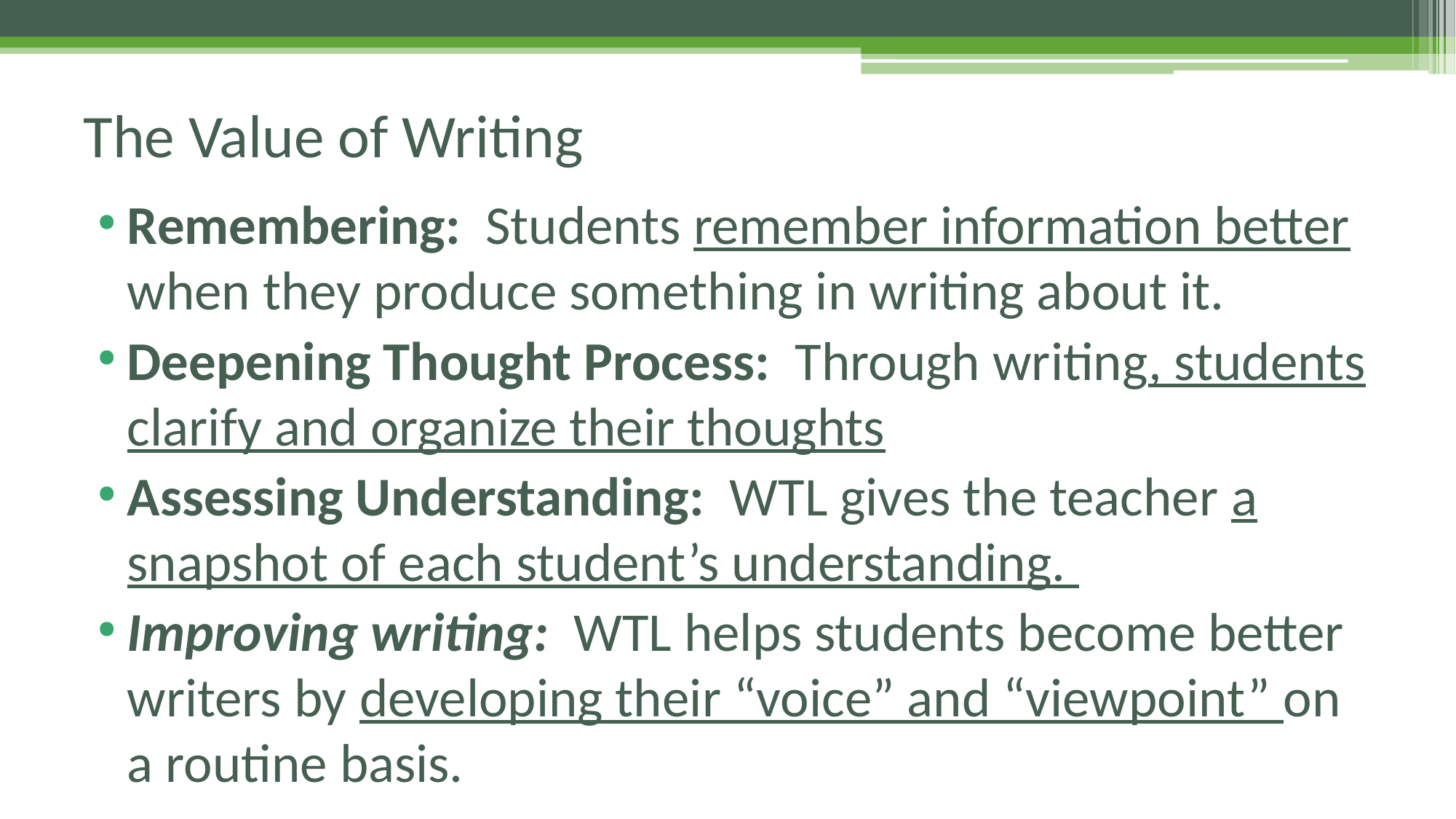

# The Value of Writing
Remembering:  Students remember information better when they produce something in writing about it.
Deepening Thought Process:  Through writing, students clarify and organize their thoughts
Assessing Understanding:  WTL gives the teacher a snapshot of each student’s understanding.
Improving writing:  WTL helps students become better writers by developing their “voice” and “viewpoint” on a routine basis.